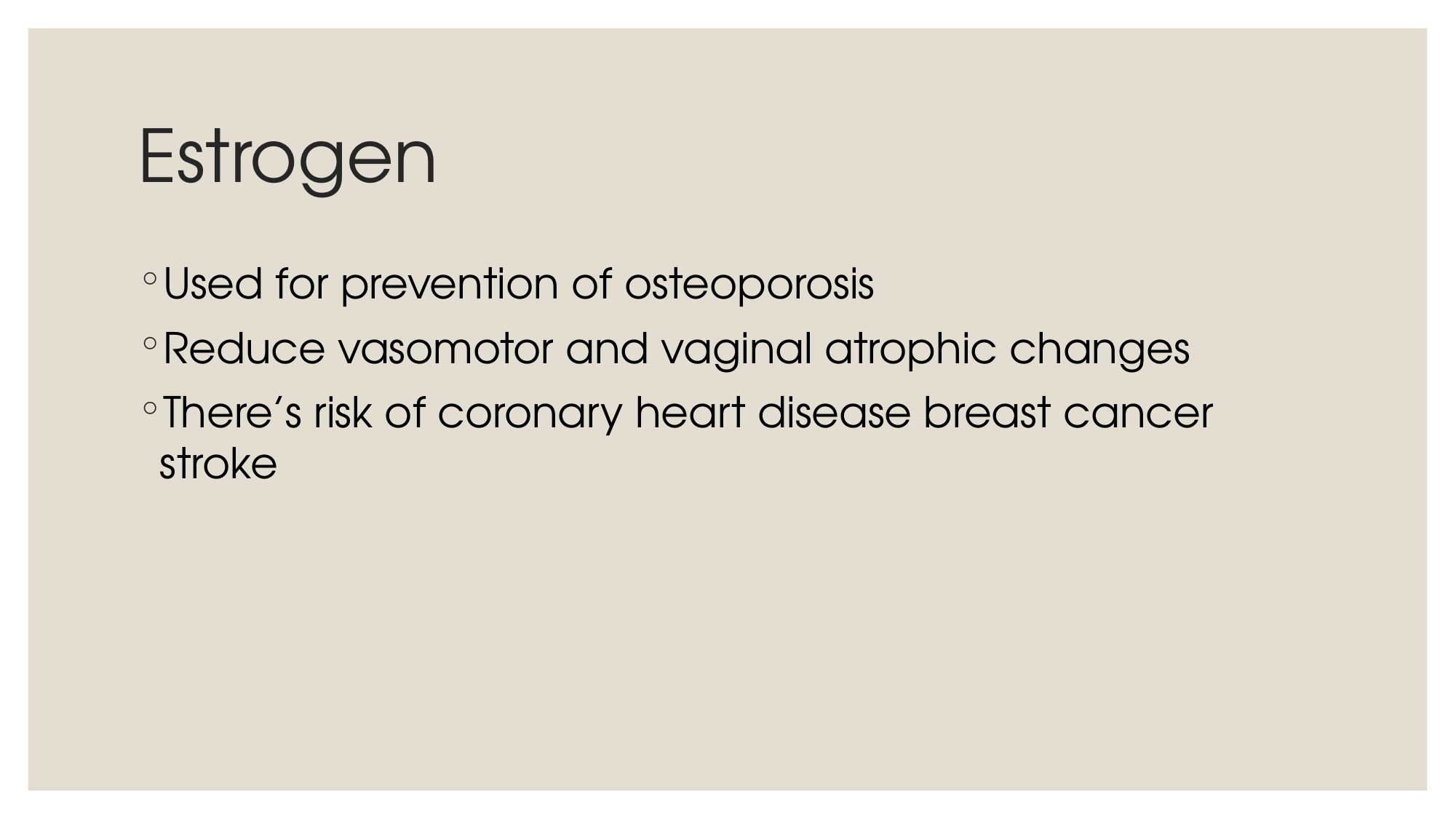

# Estrogen
Used for prevention of osteoporosis
Reduce vasomotor and vaginal atrophic changes
There’s risk of coronary heart disease breast cancer stroke